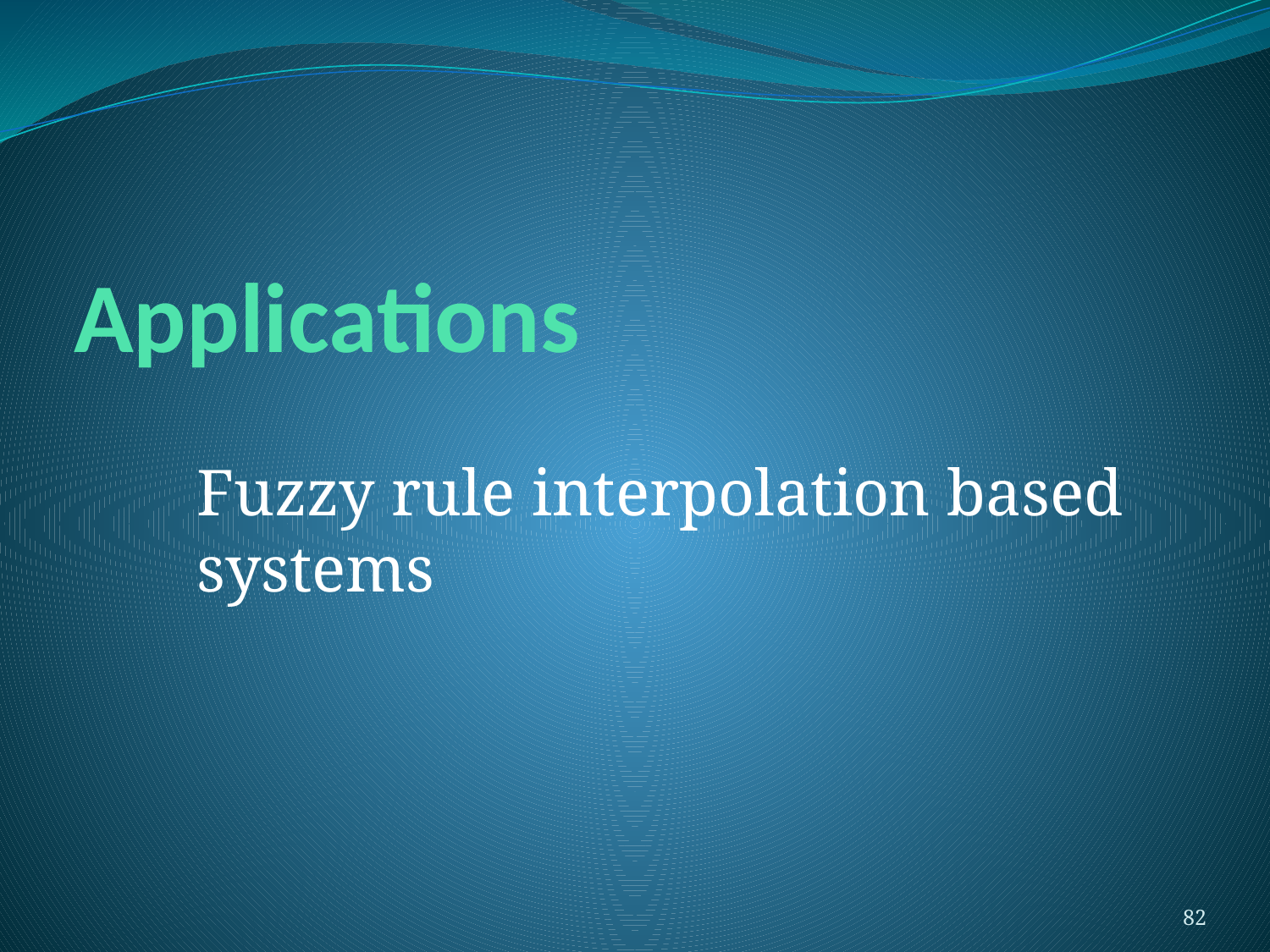

# Applications
Fuzzy rule interpolation based systems
82